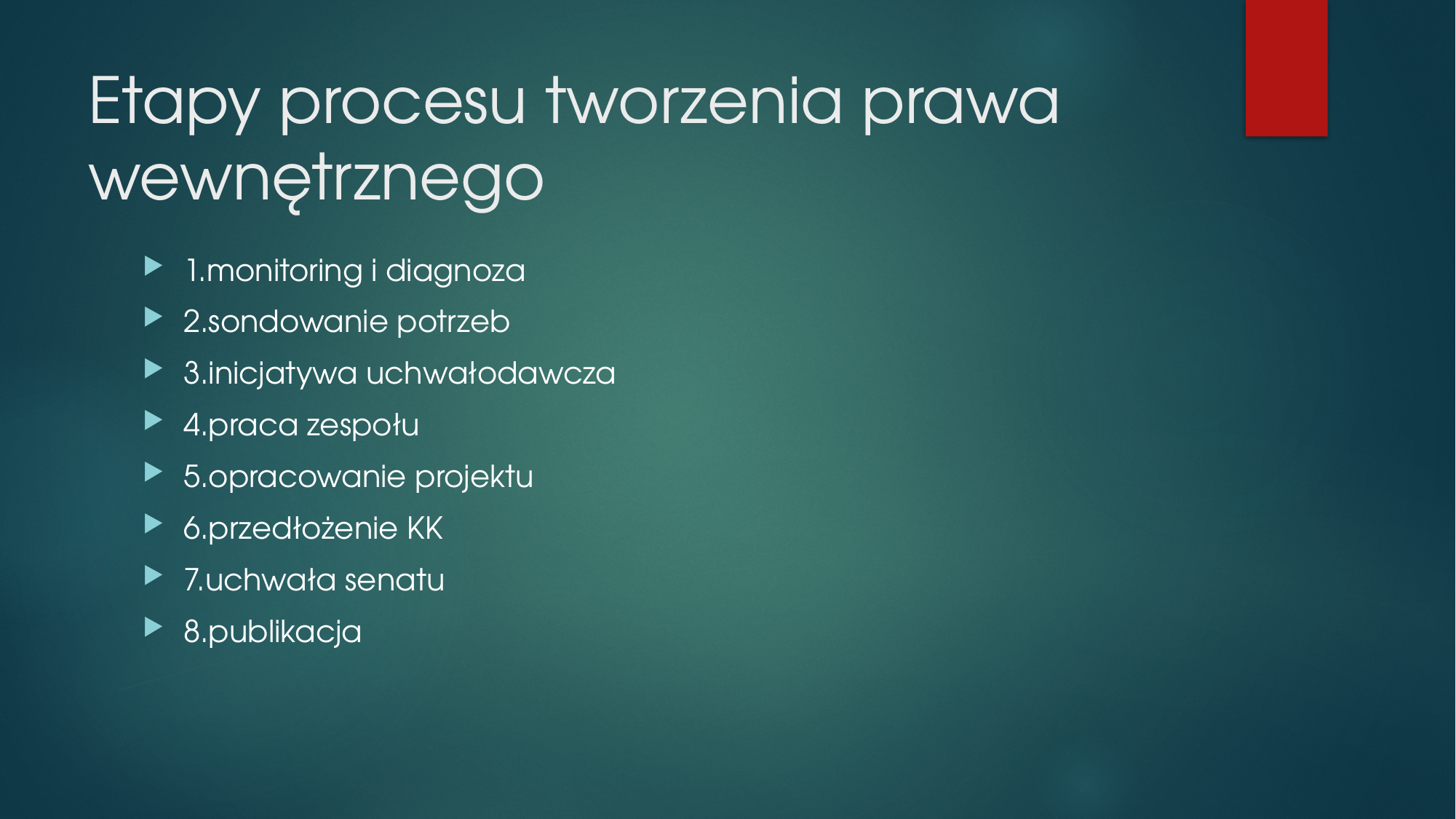

# Etapy procesu tworzenia prawa wewnętrznego
1.monitoring i diagnoza
2.sondowanie potrzeb
3.inicjatywa uchwałodawcza
4.praca zespołu
5.opracowanie projektu
6.przedłożenie KK
7.uchwała senatu
8.publikacja